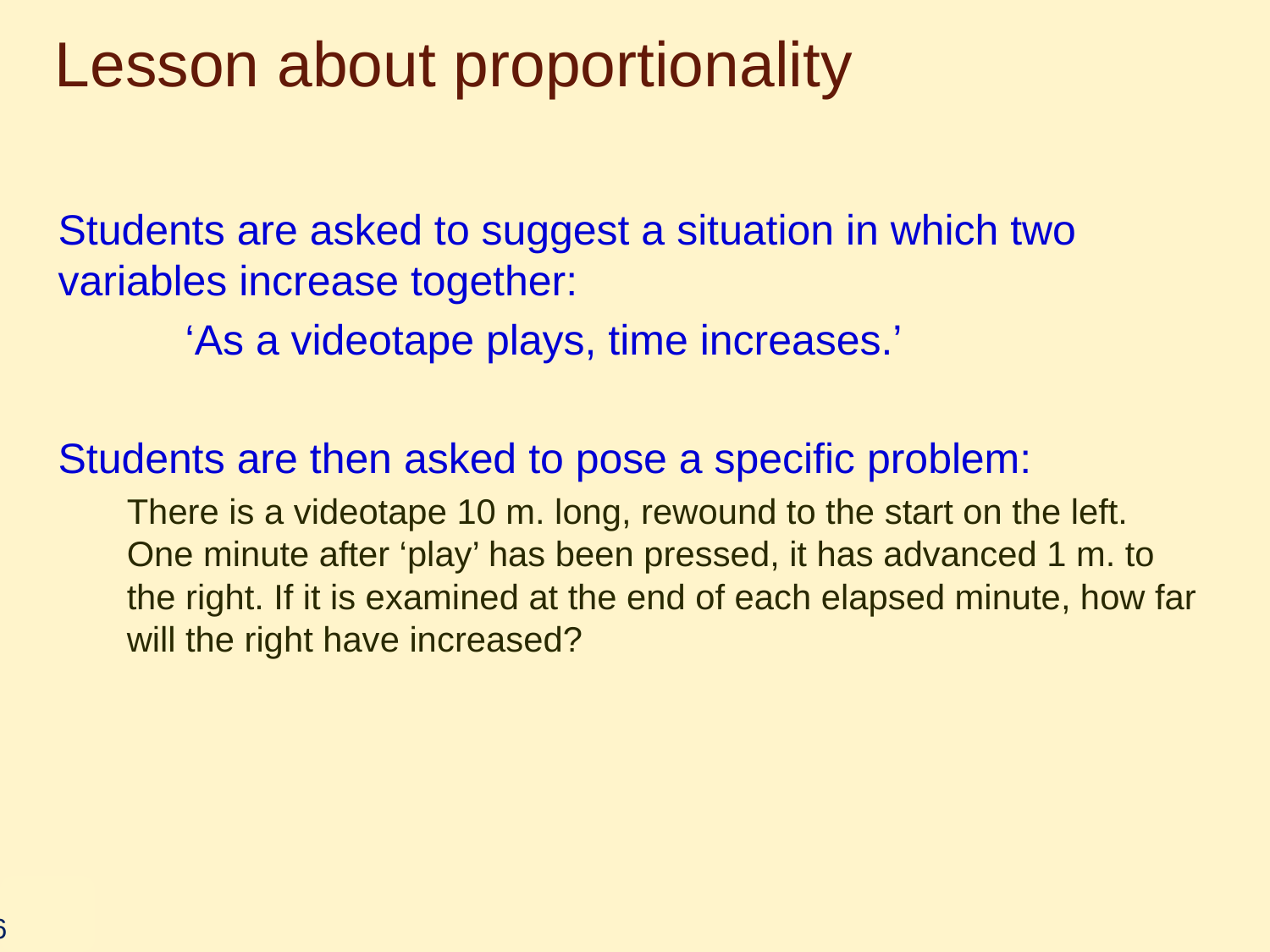

# Lesson about proportionality
Students are asked to suggest a situation in which two variables increase together:
	‘As a videotape plays, time increases.’

Students are then asked to pose a specific problem:
There is a videotape 10 m. long, rewound to the start on the left.  One minute after ‘play’ has been pressed, it has advanced 1 m. to the right. If it is examined at the end of each elapsed minute, how far will the right have increased?